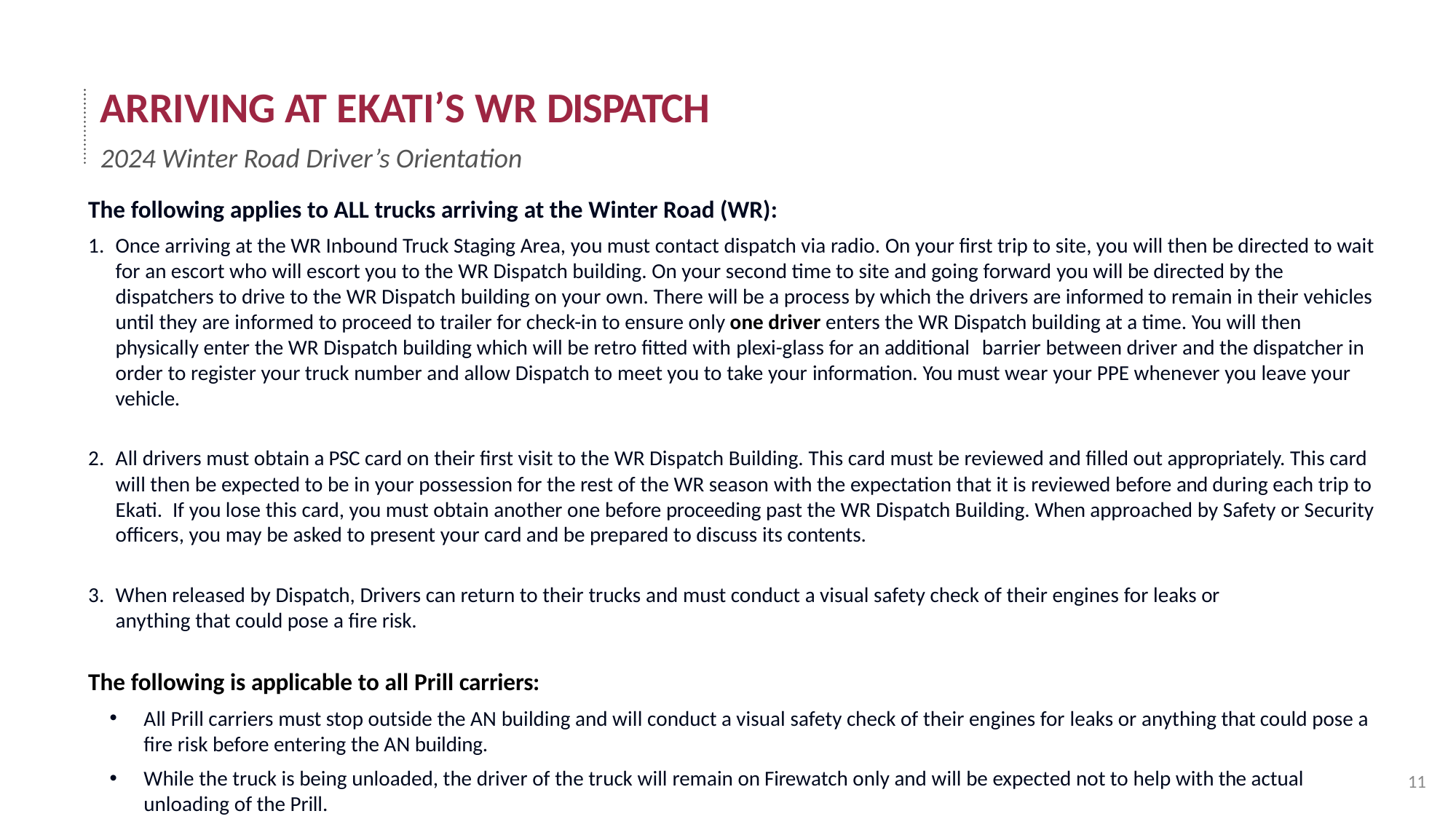

# ARRIVING AT EKATI’S WR DISPATCH
2024 Winter Road Driver’s Orientation
The following applies to ALL trucks arriving at the Winter Road (WR):
Once arriving at the WR Inbound Truck Staging Area, you must contact dispatch via radio. On your first trip to site, you will then be directed to wait for an escort who will escort you to the WR Dispatch building. On your second time to site and going forward you will be directed by the dispatchers to drive to the WR Dispatch building on your own. There will be a process by which the drivers are informed to remain in their vehicles until they are informed to proceed to trailer for check-in to ensure only one driver enters the WR Dispatch building at a time. You will then physically enter the WR Dispatch building which will be retro fitted with plexi-glass for an additional barrier between driver and the dispatcher in order to register your truck number and allow Dispatch to meet you to take your information. You must wear your PPE whenever you leave your vehicle.
All drivers must obtain a PSC card on their first visit to the WR Dispatch Building. This card must be reviewed and filled out appropriately. This card will then be expected to be in your possession for the rest of the WR season with the expectation that it is reviewed before and during each trip to Ekati. If you lose this card, you must obtain another one before proceeding past the WR Dispatch Building. When approached by Safety or Security officers, you may be asked to present your card and be prepared to discuss its contents.
When released by Dispatch, Drivers can return to their trucks and must conduct a visual safety check of their engines for leaks or
anything that could pose a fire risk.
The following is applicable to all Prill carriers:
All Prill carriers must stop outside the AN building and will conduct a visual safety check of their engines for leaks or anything that could pose a fire risk before entering the AN building.
While the truck is being unloaded, the driver of the truck will remain on Firewatch only and will be expected not to help with the actual unloading of the Prill.

11